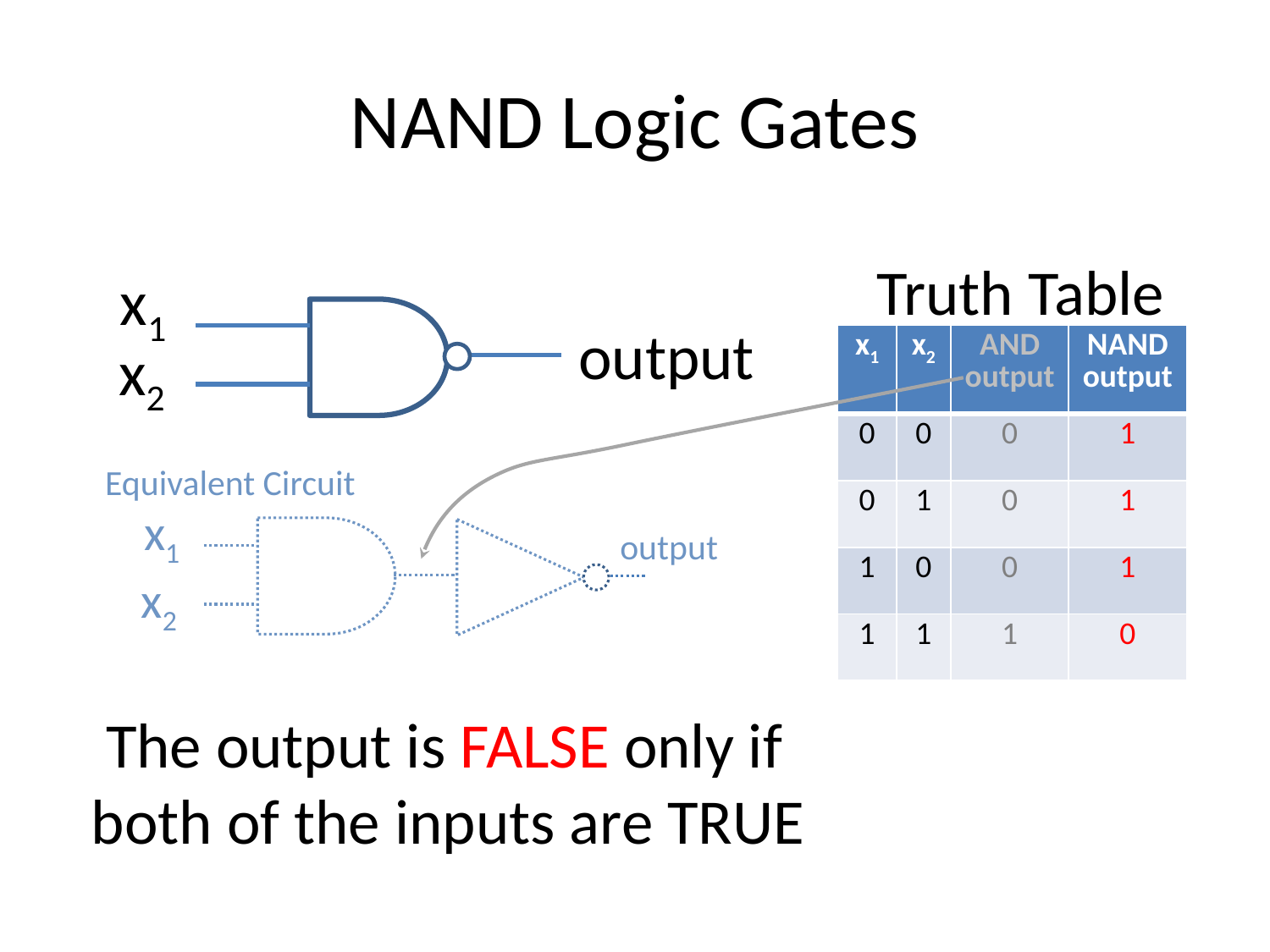

# NAND Logic Gates
 Truth Table

  x1

 output
  x2

| x1 | x2 | AND output |
| --- | --- | --- |
| 0 | 0 | 0 |
| 0 | 1 | 0 |
| 1 | 0 | 0 |
| 1 | 1 | 1 |
| x1 | x2 | AND output | NAND output |
| --- | --- | --- | --- |
| 0 | 0 | 0 | 1 |
| 0 | 1 | 0 | 1 |
| 1 | 0 | 0 | 1 |
| 1 | 1 | 1 | 0 |

 Equivalent Circuit
  x1

 output
  x2

 The output is FALSE only if both of the inputs are TRUE